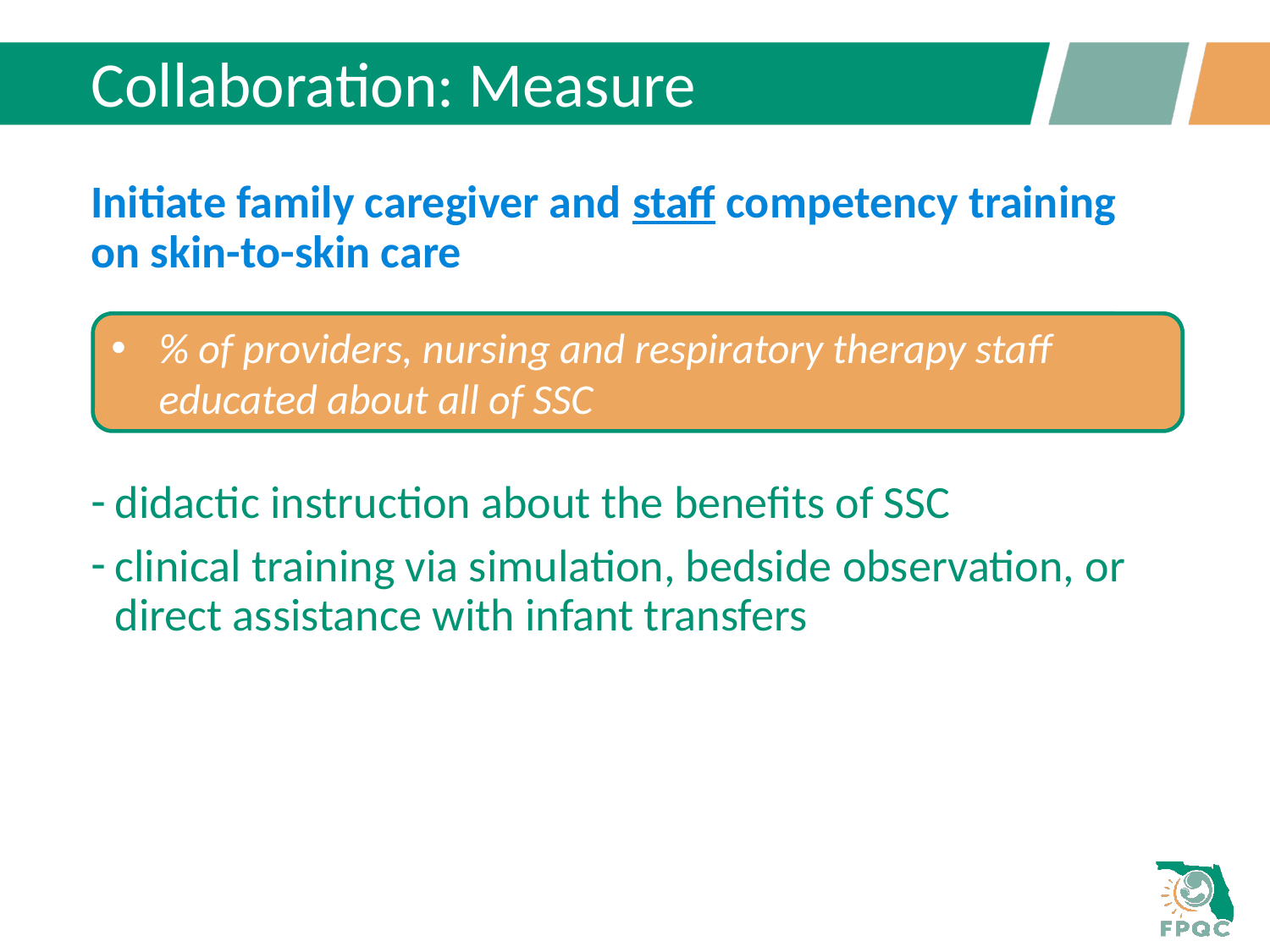

# Collaboration: Measure
Initiate family caregiver and staff competency training on skin-to-skin care

didactic instruction about the benefits of SSC
clinical training via simulation, bedside observation, or direct assistance with infant transfers

% of providers, nursing and respiratory therapy staff educated about all of SSC